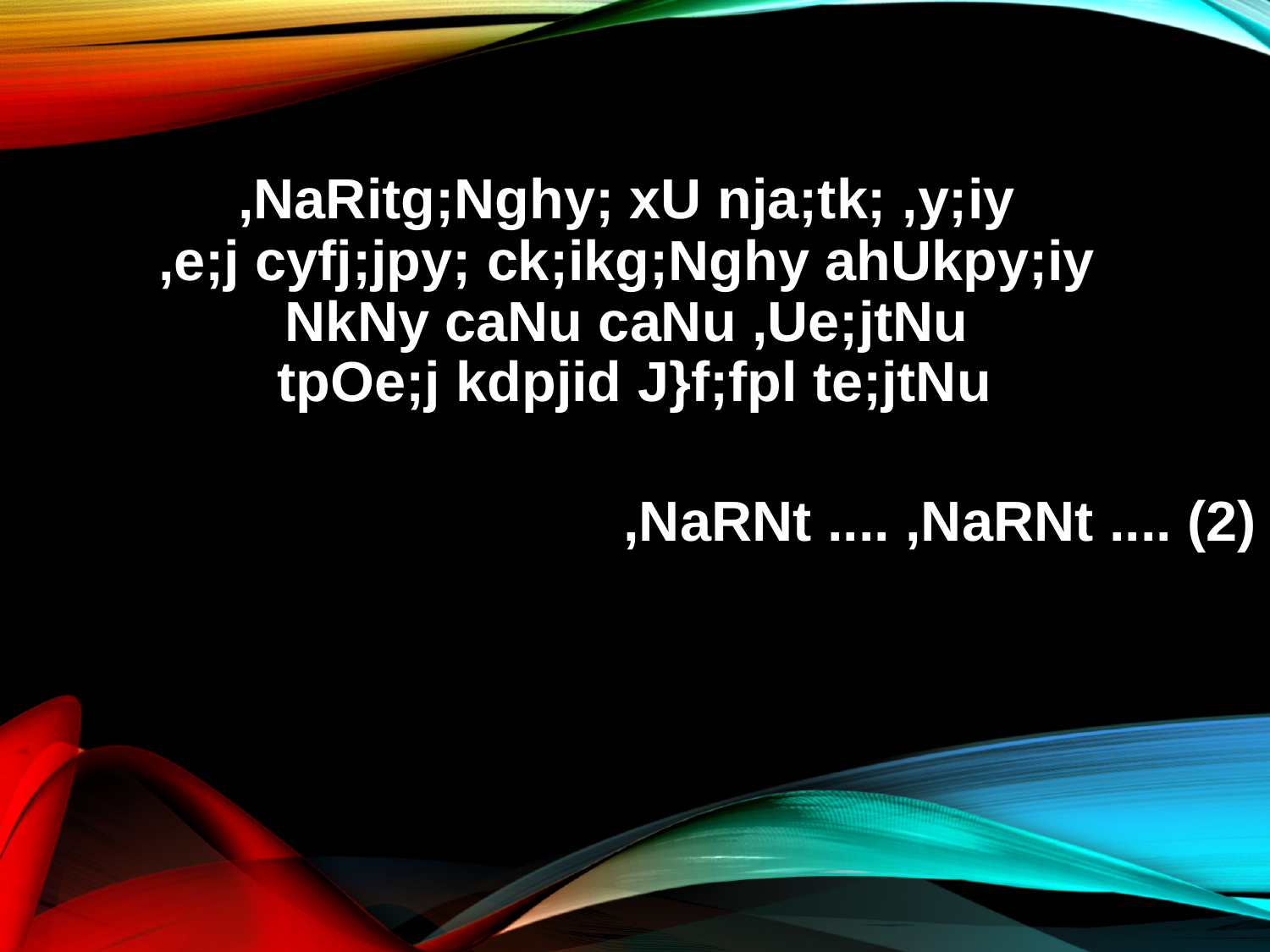

,NaRitg;Nghy; xU nja;tk; ,y;iy
,e;j cyfj;jpy; ck;ikg;Nghy ahUkpy;iy
NkNy caNu caNu ,Ue;jtNu
tpOe;j kdpjid J}f;fpl te;jtNu
,NaRNt .... ,NaRNt .... (2)